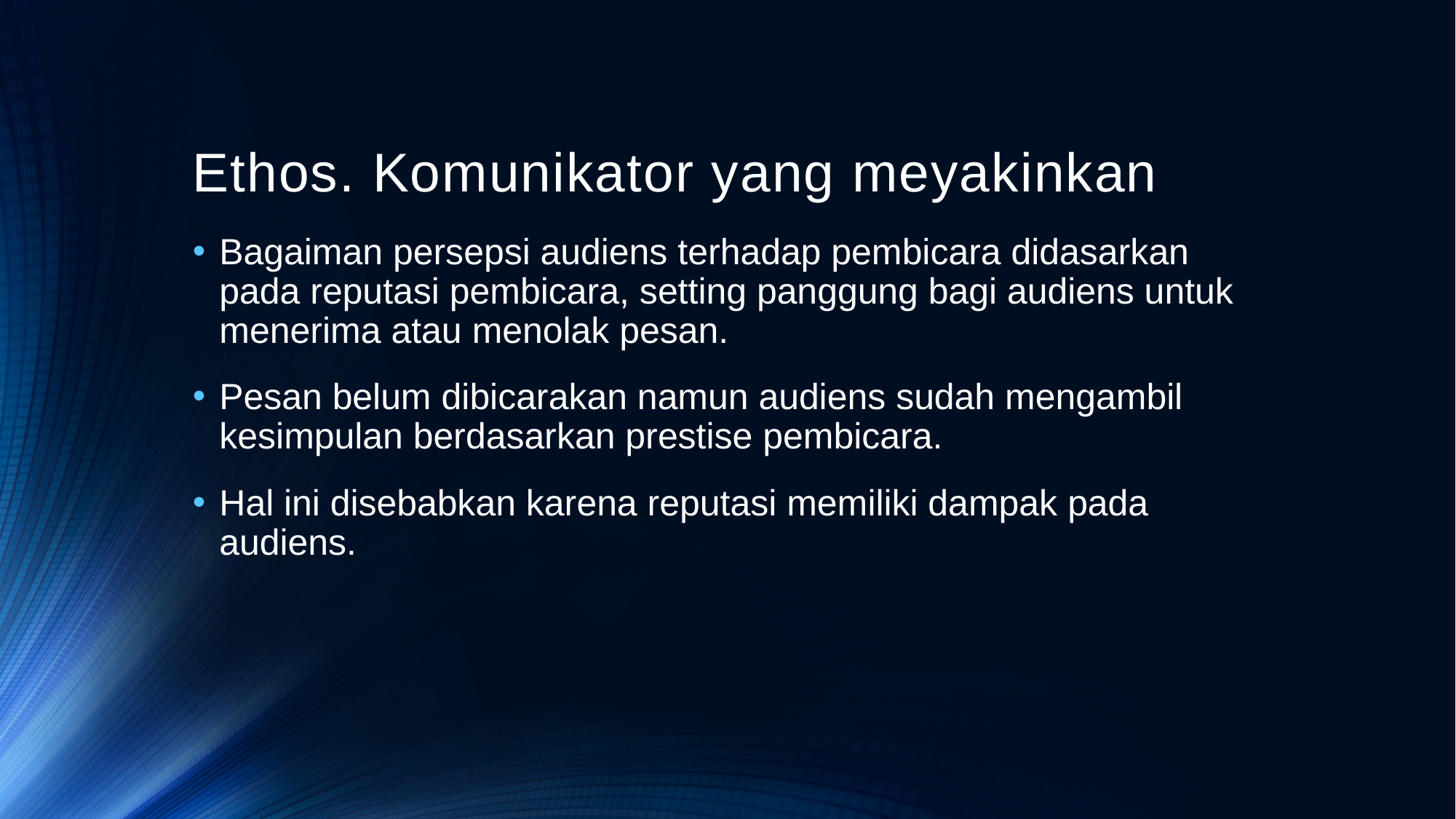

# Ethos. Komunikator yang meyakinkan
Bagaiman persepsi audiens terhadap pembicara didasarkan pada reputasi pembicara, setting panggung bagi audiens untuk menerima atau menolak pesan.
Pesan belum dibicarakan namun audiens sudah mengambil kesimpulan berdasarkan prestise pembicara.
Hal ini disebabkan karena reputasi memiliki dampak pada audiens.